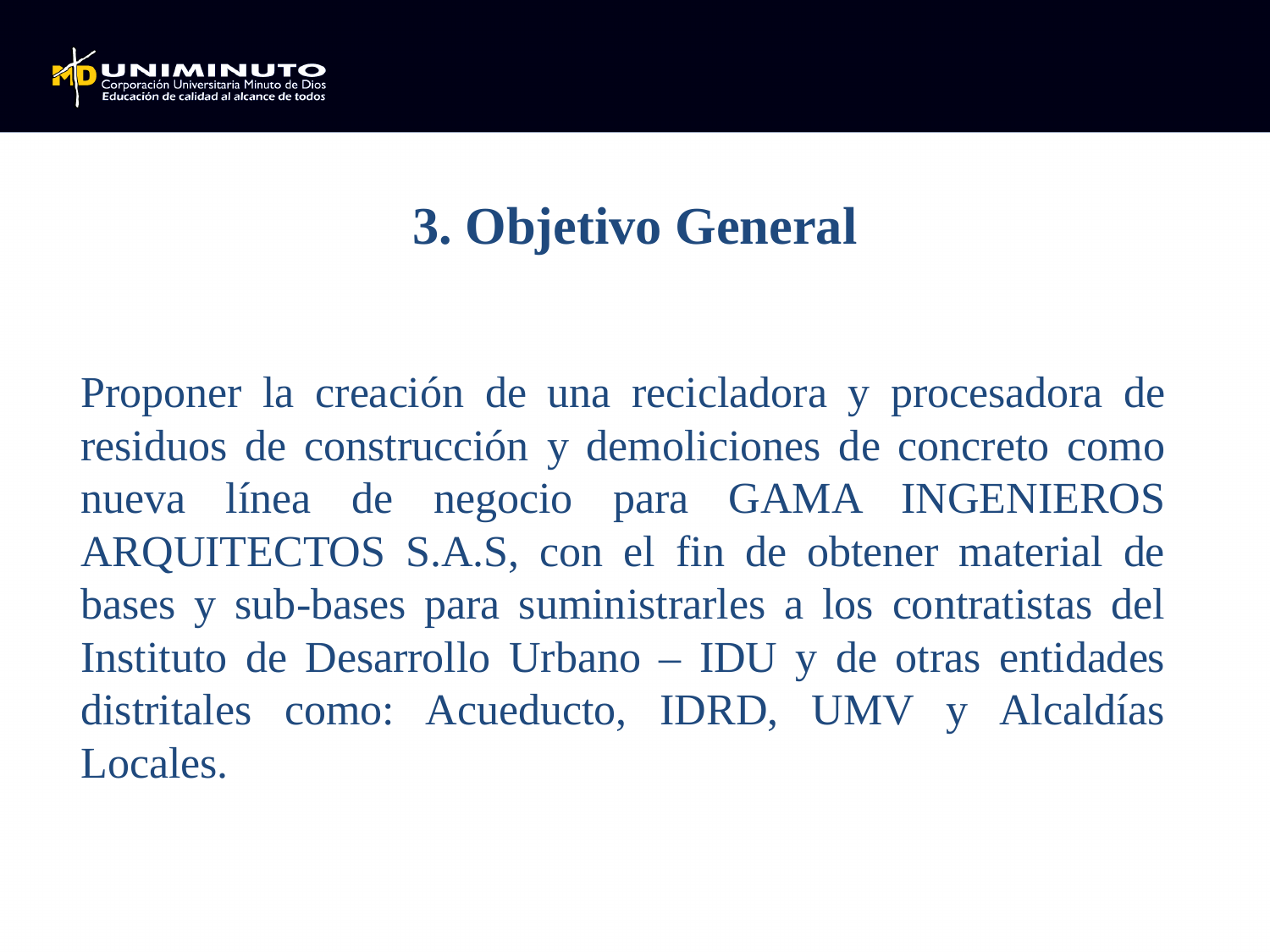

3. Objetivo General
Proponer la creación de una recicladora y procesadora de residuos de construcción y demoliciones de concreto como nueva línea de negocio para GAMA INGENIEROS ARQUITECTOS S.A.S, con el fin de obtener material de bases y sub-bases para suministrarles a los contratistas del Instituto de Desarrollo Urbano – IDU y de otras entidades distritales como: Acueducto, IDRD, UMV y Alcaldías Locales.